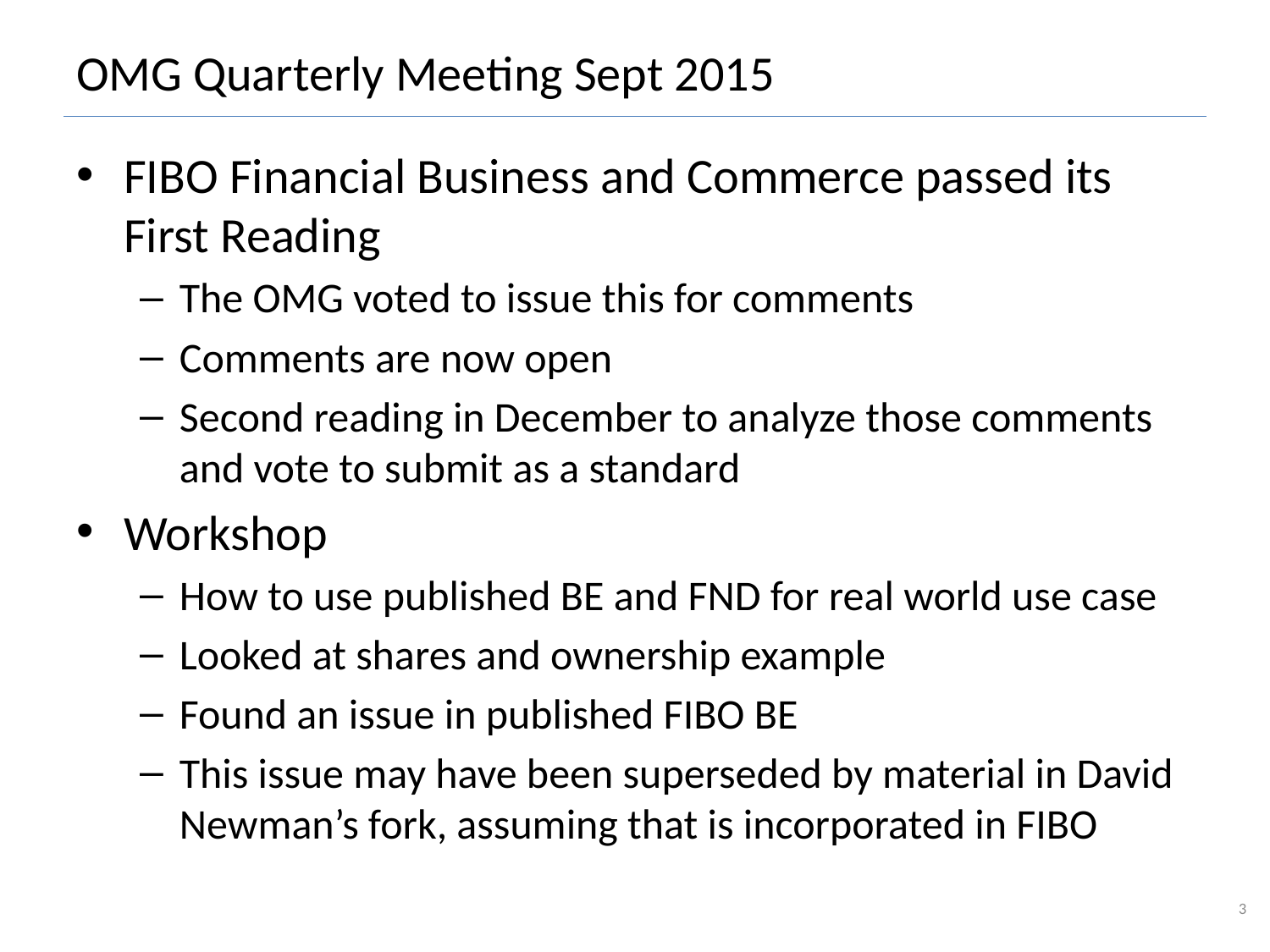

# OMG Quarterly Meeting Sept 2015
FIBO Financial Business and Commerce passed its First Reading
The OMG voted to issue this for comments
Comments are now open
Second reading in December to analyze those comments and vote to submit as a standard
Workshop
How to use published BE and FND for real world use case
Looked at shares and ownership example
Found an issue in published FIBO BE
This issue may have been superseded by material in David Newman’s fork, assuming that is incorporated in FIBO
3